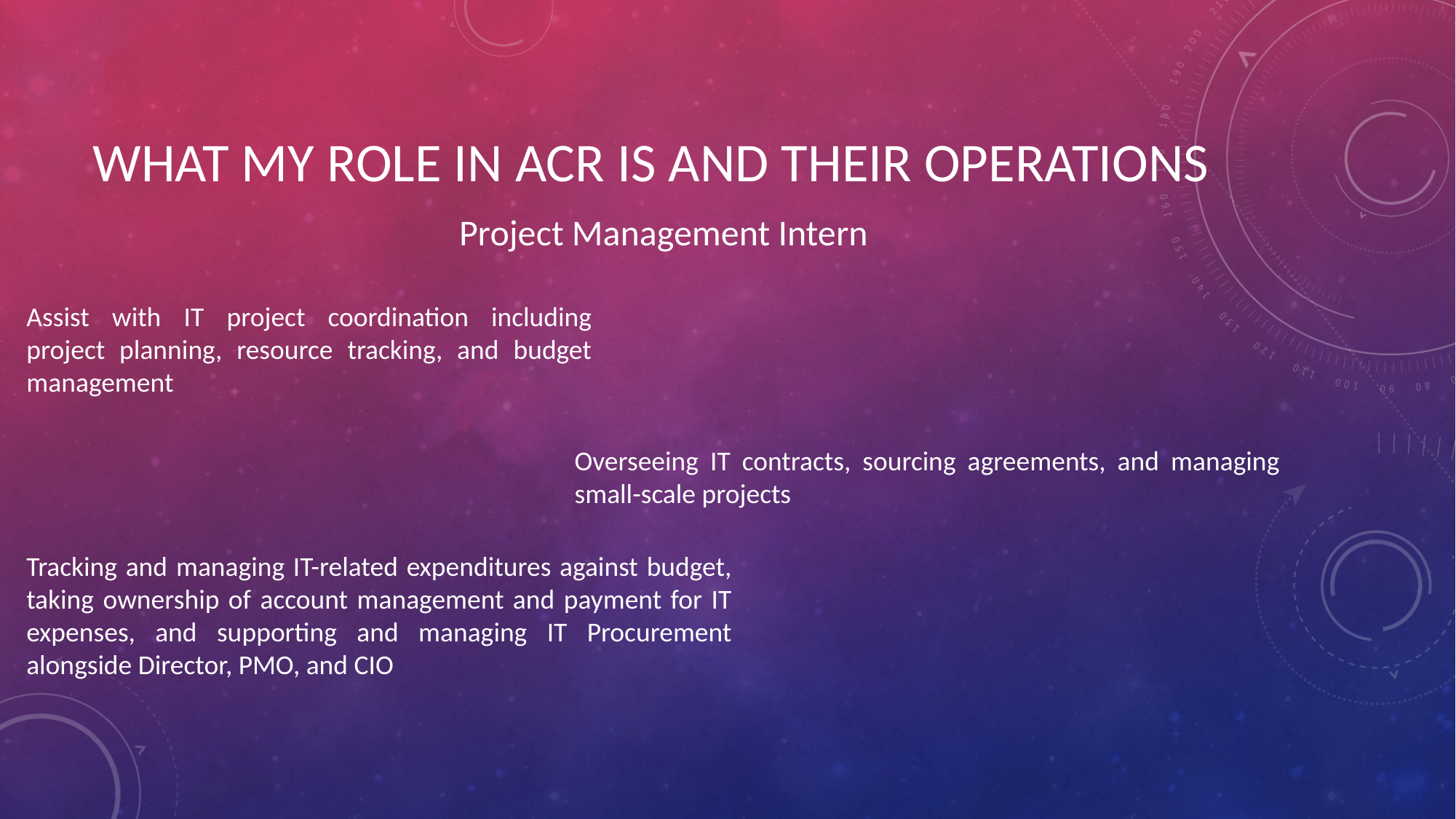

# What my role in ACR is and their operations
Project Management Intern
Assist with IT project coordination including project planning, resource tracking, and budget management
Overseeing IT contracts, sourcing agreements, and managing small-scale projects
Tracking and managing IT-related expenditures against budget, taking ownership of account management and payment for IT expenses, and supporting and managing IT Procurement alongside Director, PMO, and CIO